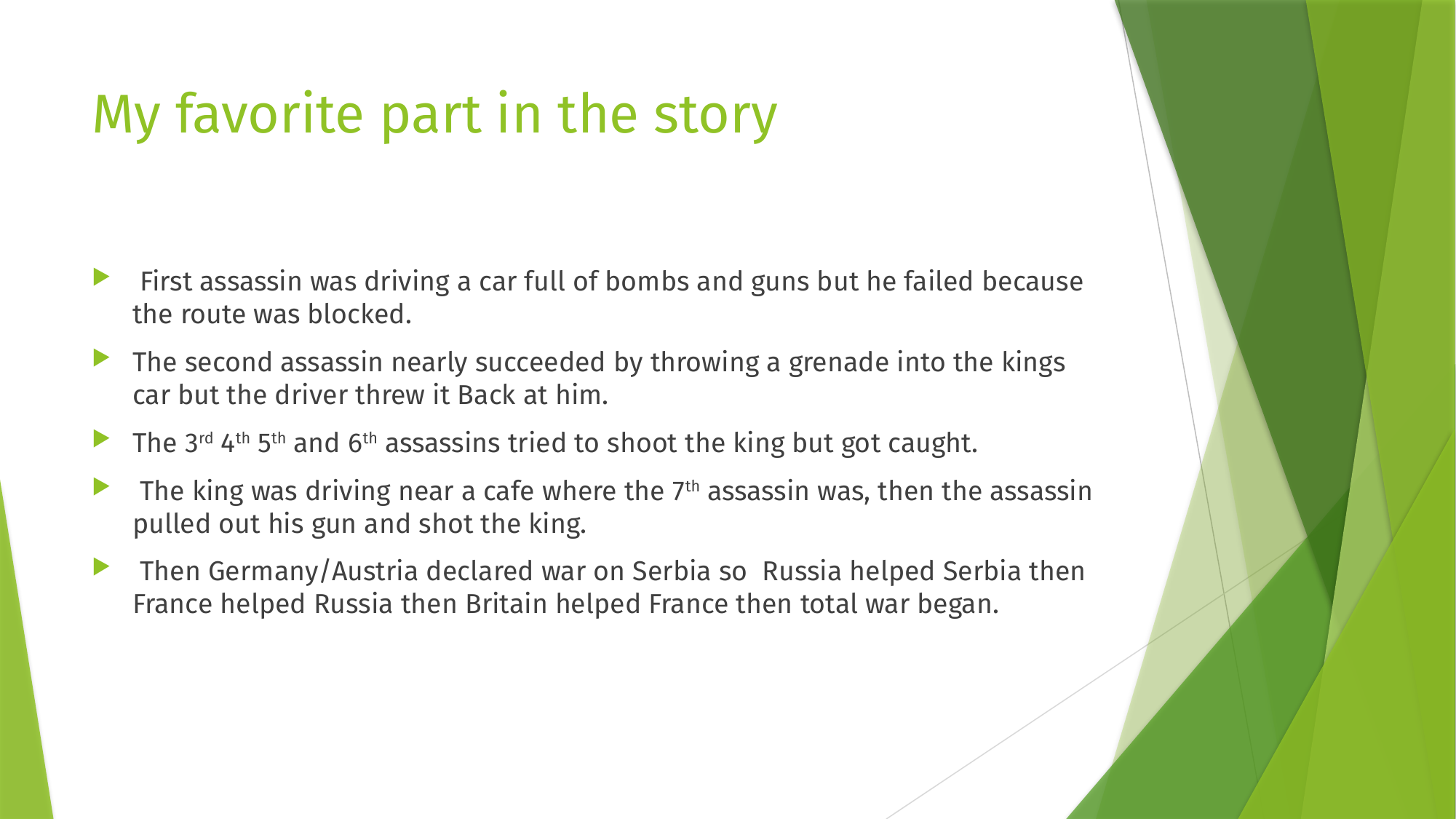

# My favorite part in the story
 First assassin was driving a car full of bombs and guns but he failed because the route was blocked.
The second assassin nearly succeeded by throwing a grenade into the kings car but the driver threw it Back at him.
The 3rd 4th 5th and 6th assassins tried to shoot the king but got caught.
 The king was driving near a cafe where the 7th assassin was, then the assassin pulled out his gun and shot the king.
 Then Germany/Austria declared war on Serbia so  Russia helped Serbia then France helped Russia then Britain helped France then total war began.